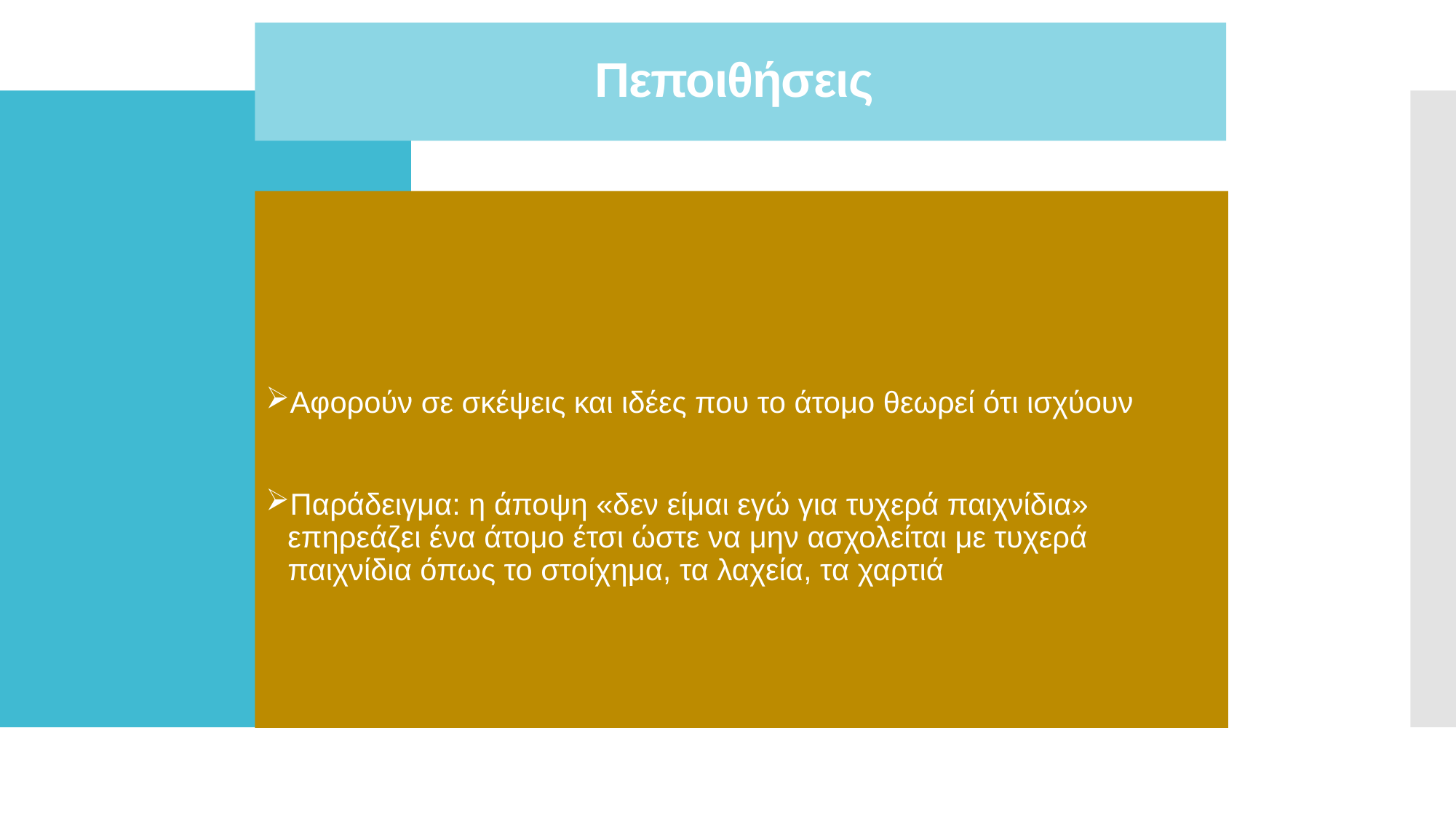

# Πεποιθήσεις

Αφορούν σε σκέψεις και ιδέες που το άτομο θεωρεί ότι ισχύουν

Παράδειγμα: η άποψη «δεν είμαι εγώ για τυχερά παιχνίδια» επηρεάζει ένα άτομο έτσι ώστε να μην ασχολείται με τυχερά παιχνίδια όπως το στοίχημα, τα λαχεία, τα χαρτιά